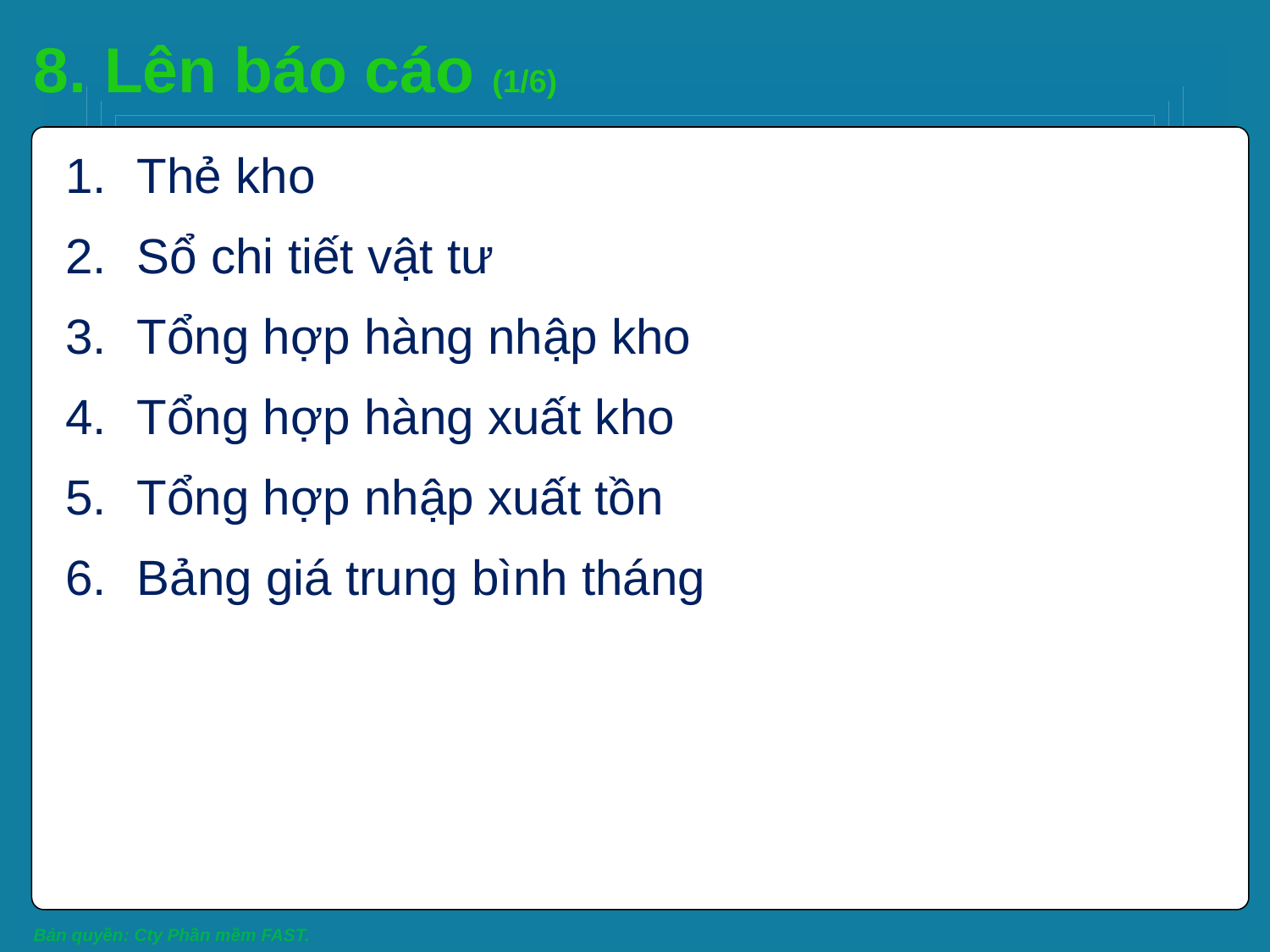

# 8. Lên báo cáo (1/6)
Thẻ kho
Sổ chi tiết vật tư
Tổng hợp hàng nhập kho
Tổng hợp hàng xuất kho
Tổng hợp nhập xuất tồn
Bảng giá trung bình tháng